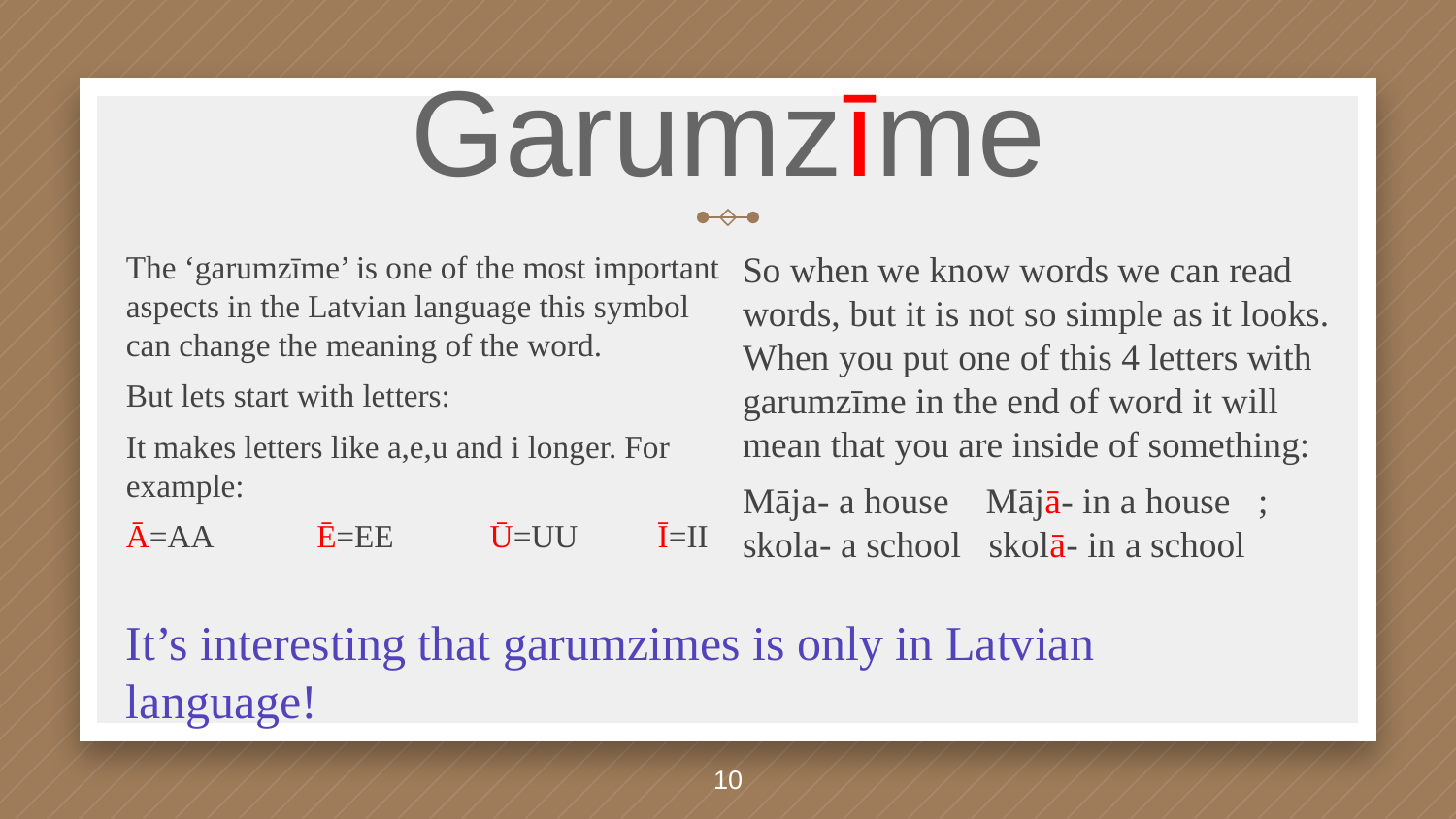

# Garumzīme
So when we know words we can read words, but it is not so simple as it looks. When you put one of this 4 letters with garumzīme in the end of word it will mean that you are inside of something:
Māja- a house    Mājā- in a house   ;     skola- a school   skolā- in a school
The ‘garumzīme’ is one of the most important aspects in the Latvian language this symbol can change the meaning of the word.
But lets start with letters:
It makes letters like a,e,u and i longer. For example:
Ā=AA             Ē=EE            Ū=UU          Ī=II
It’s interesting that garumzimes is only in Latvian language!

10